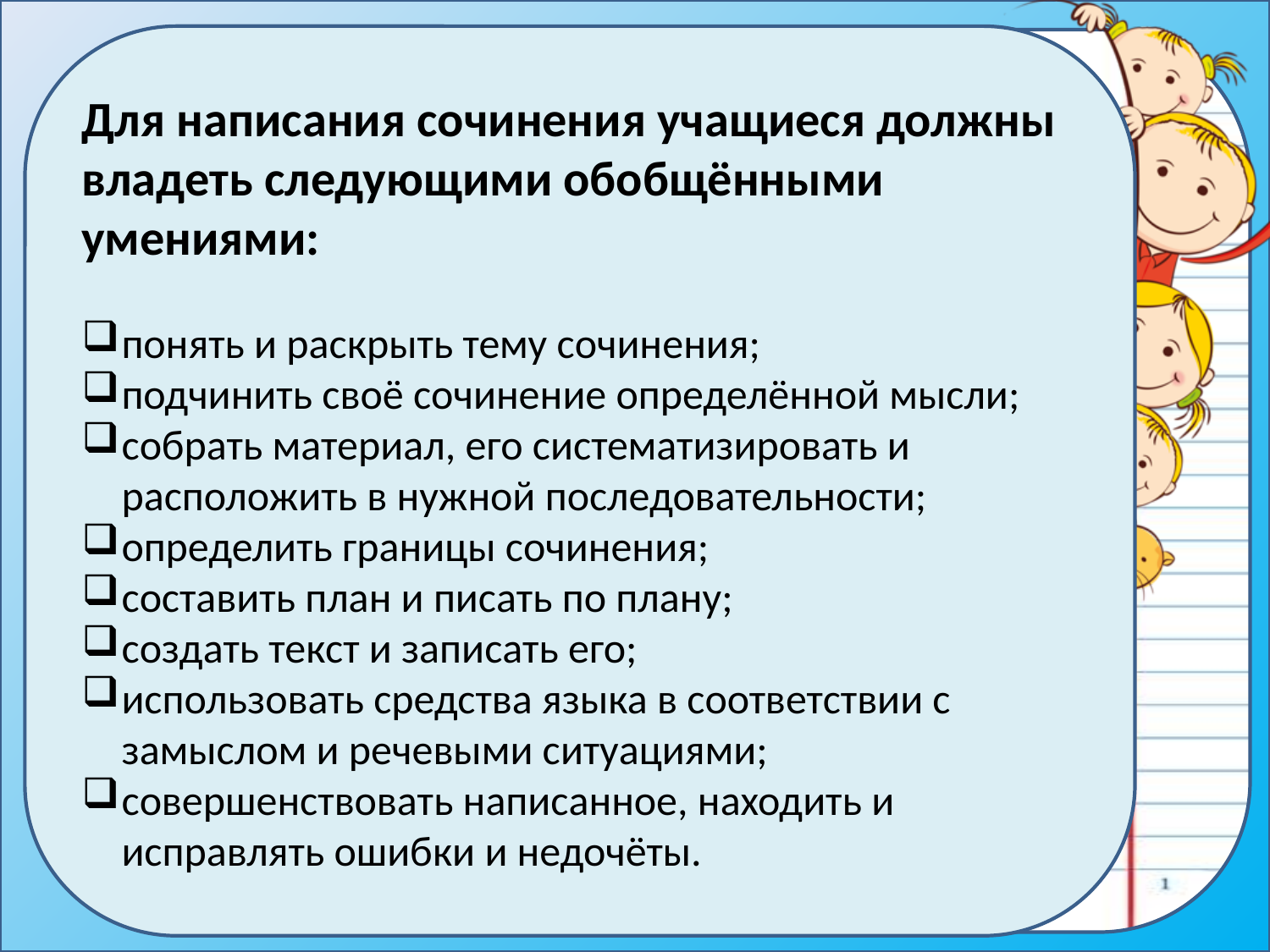

Для написания сочинения учащиеся должны владеть следующими обобщёнными умениями:

понять и раскрыть тему сочинения;
подчинить своё сочинение определённой мысли;
собрать материал, его систематизировать и расположить в нужной последовательности;
определить границы сочинения;
составить план и писать по плану;
создать текст и записать его;
использовать средства языка в соответствии с замыслом и речевыми ситуациями;
совершенствовать написанное, находить и исправлять ошибки и недочёты.
#